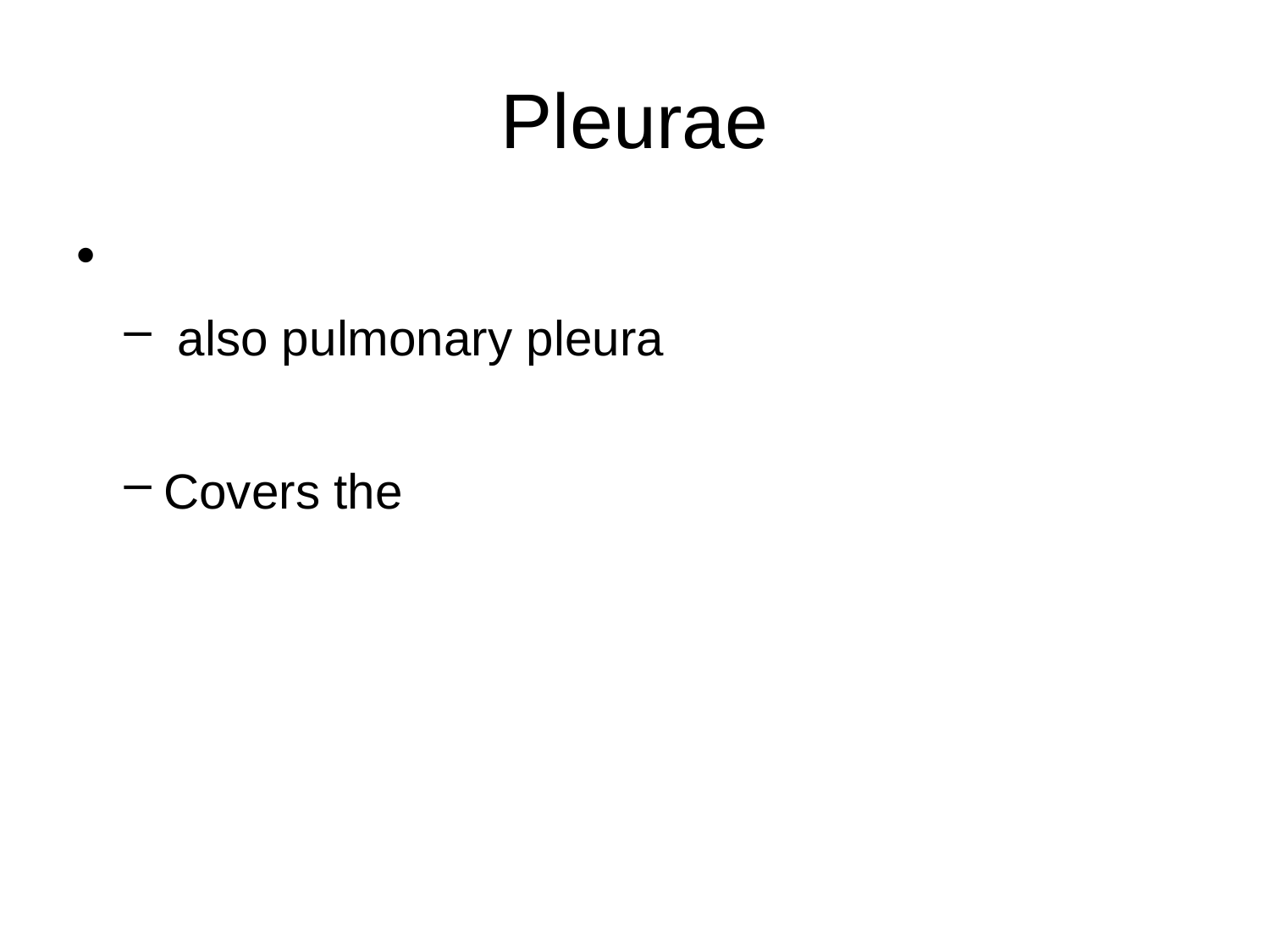

# Pleurae

 also pulmonary pleura

Covers the